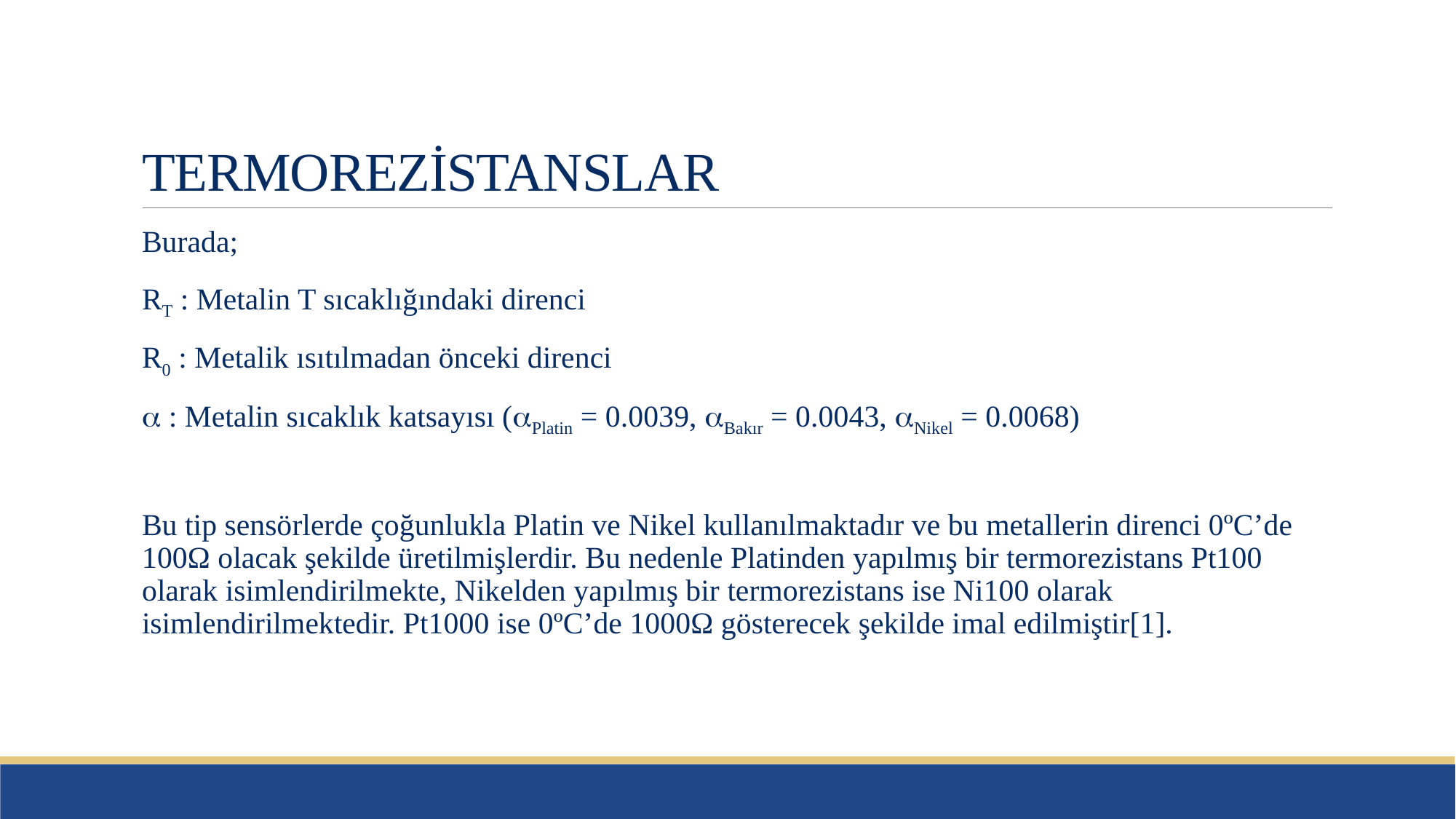

# TERMOREZİSTANSLAR
Burada;
RT : Metalin T sıcaklığındaki direnci
R0 : Metalik ısıtılmadan önceki direnci
α : Metalin sıcaklık katsayısı (αPlatin = 0.0039, αBakır = 0.0043, αNikel = 0.0068)

Bu tip sensörlerde çoğunlukla Platin ve Nikel kullanılmaktadır ve bu metallerin direnci 0ºC’de 100Ω olacak şekilde üretilmişlerdir. Bu nedenle Platinden yapılmış bir termorezistans Pt100 olarak isimlendirilmekte, Nikelden yapılmış bir termorezistans ise Ni100 olarak isimlendirilmektedir. Pt1000 ise 0ºC’de 1000Ω gösterecek şekilde imal edilmiştir[1].